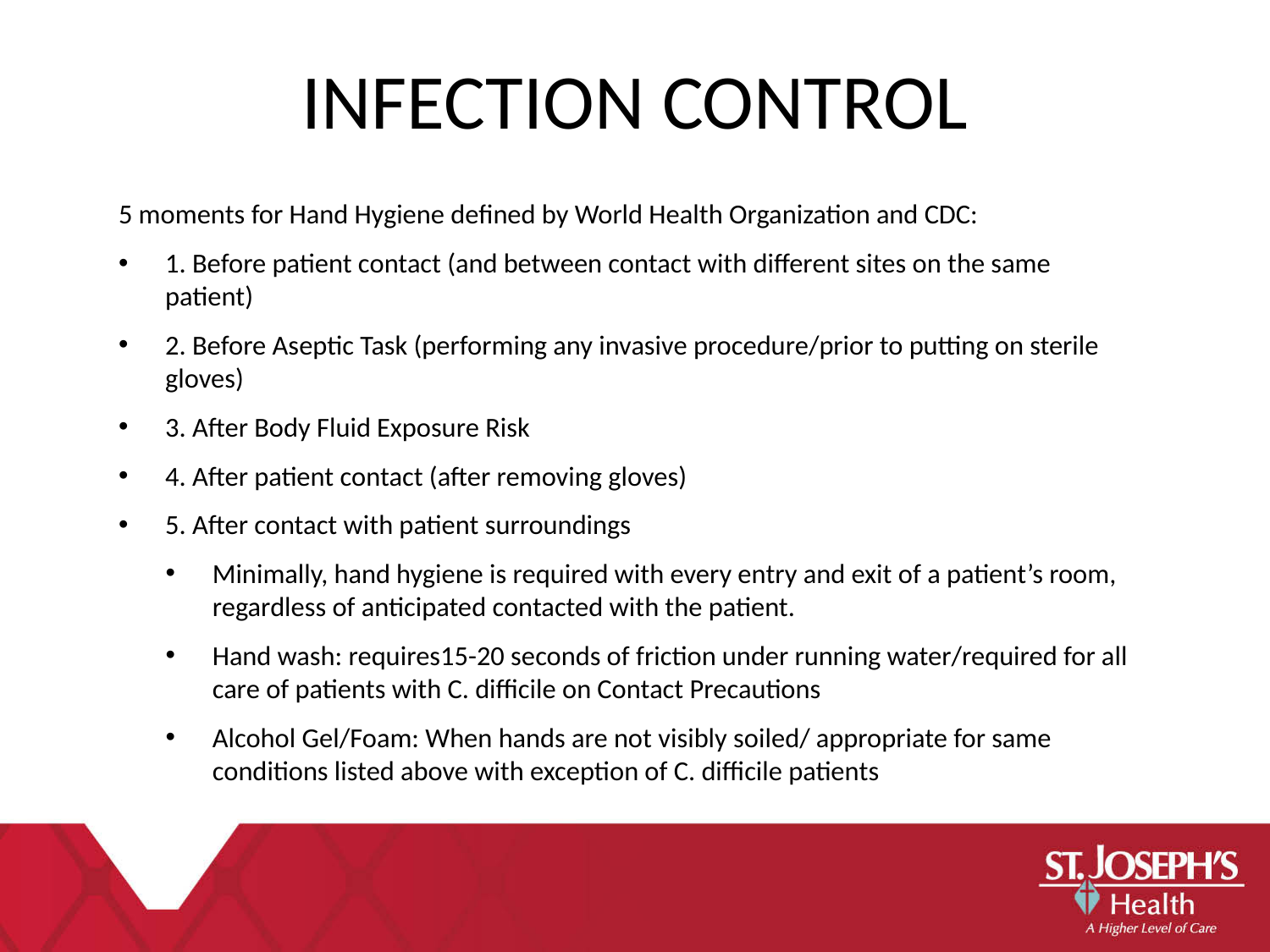

INFECTION CONTROL
5 moments for Hand Hygiene defined by World Health Organization and CDC:
1. Before patient contact (and between contact with different sites on the same patient)
2. Before Aseptic Task (performing any invasive procedure/prior to putting on sterile gloves)
3. After Body Fluid Exposure Risk
4. After patient contact (after removing gloves)
5. After contact with patient surroundings
Minimally, hand hygiene is required with every entry and exit of a patient’s room, regardless of anticipated contacted with the patient.
Hand wash: requires15-20 seconds of friction under running water/required for all care of patients with C. difficile on Contact Precautions
Alcohol Gel/Foam: When hands are not visibly soiled/ appropriate for same conditions listed above with exception of C. difficile patients